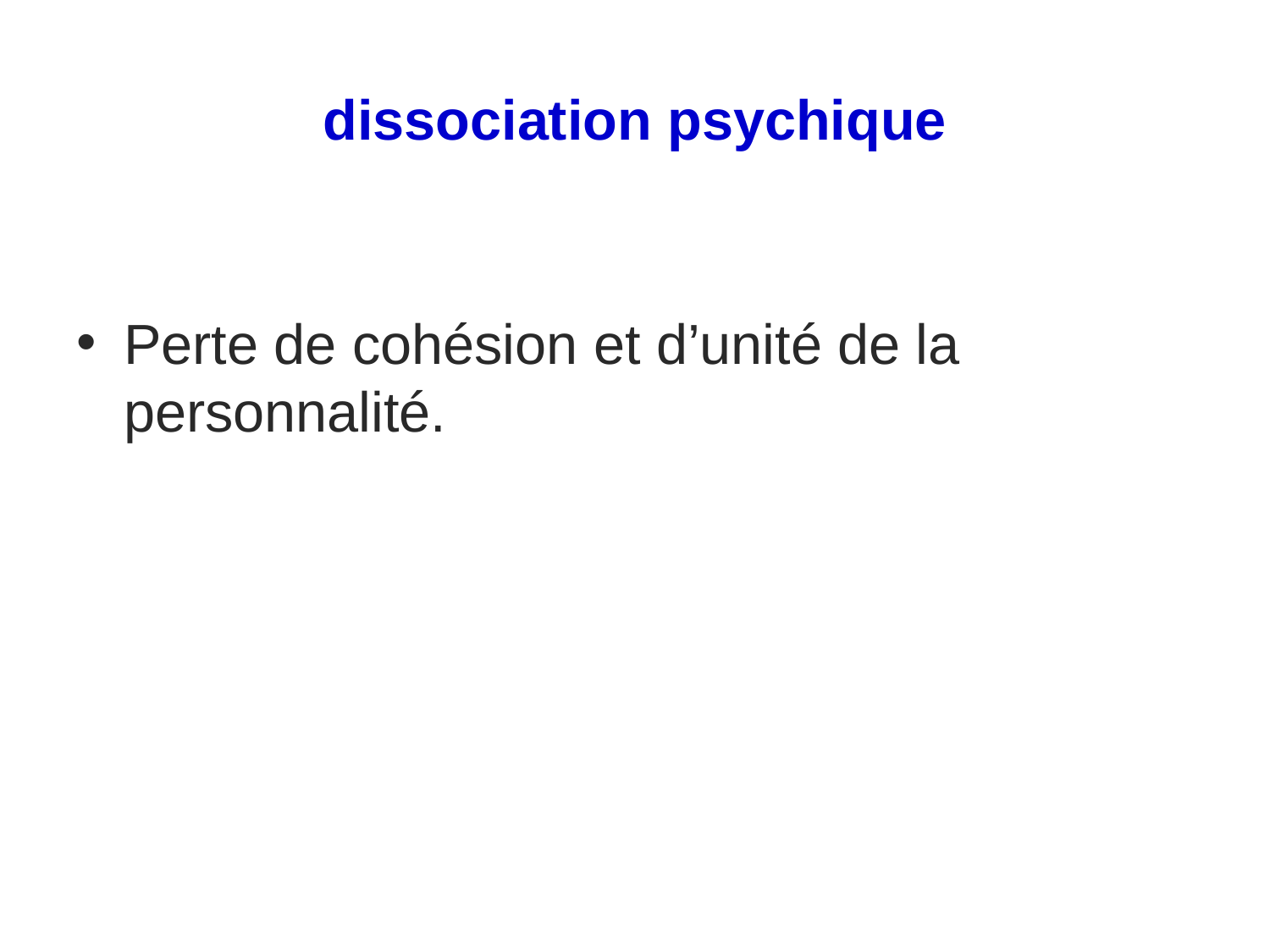

# dissociation psychique

Perte de cohésion et d’unité de la personnalité.